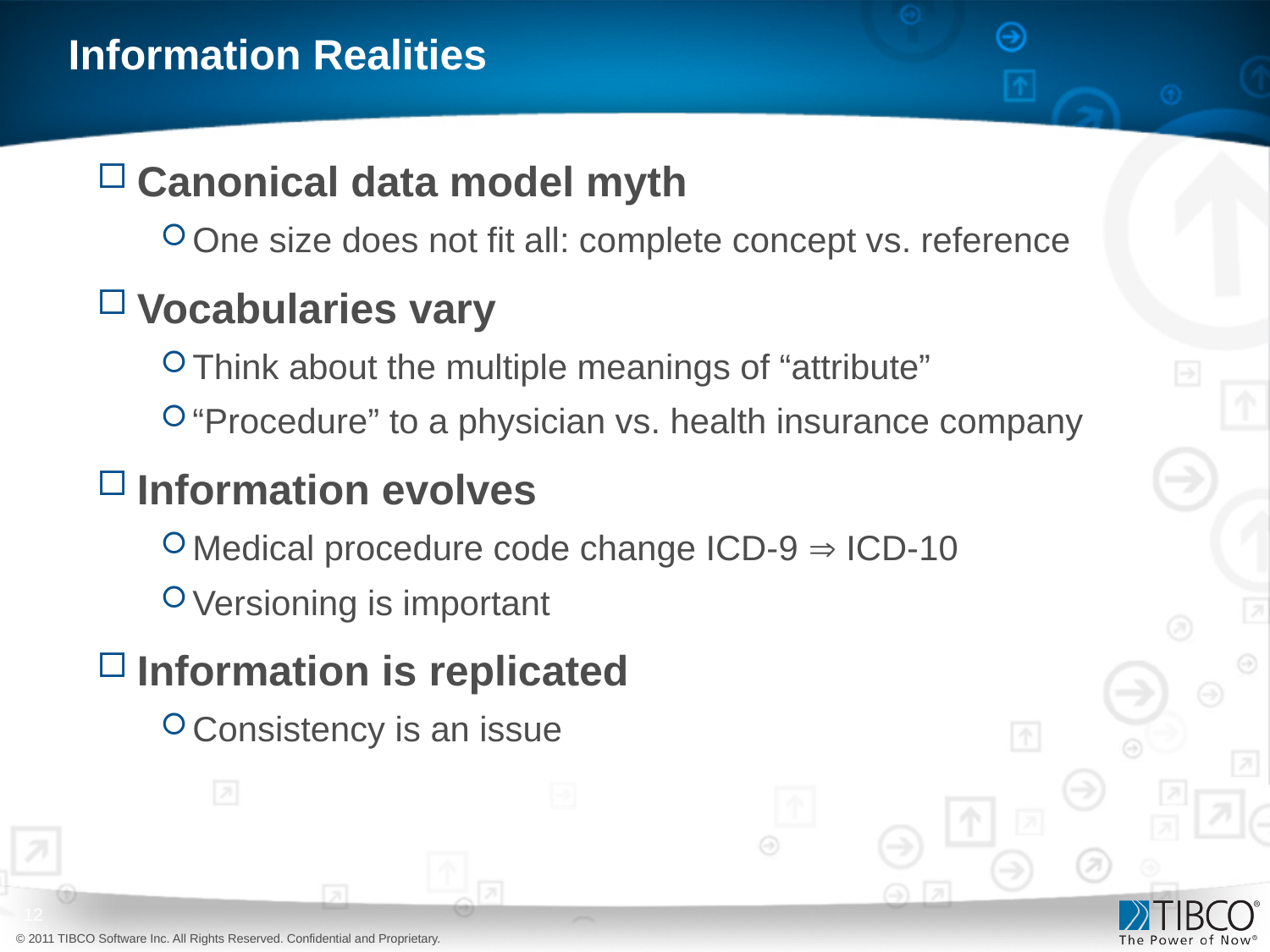

# Information Realities
Canonical data model myth
One size does not fit all: complete concept vs. reference
Vocabularies vary
Think about the multiple meanings of “attribute”
“Procedure” to a physician vs. health insurance company
Information evolves
Medical procedure code change ICD-9 ⇒ ICD-10
Versioning is important
Information is replicated
Consistency is an issue